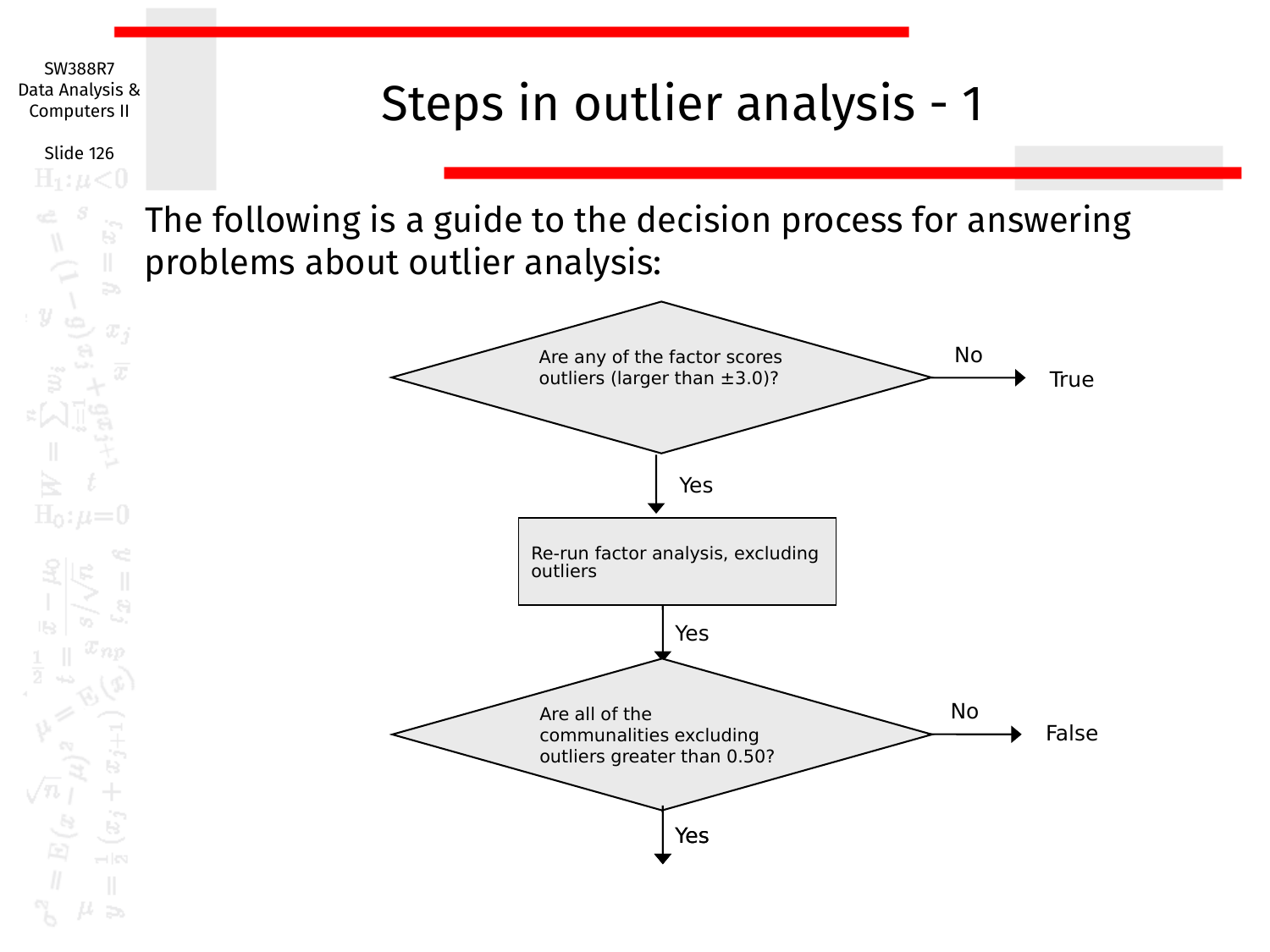

SW388R7
Data Analysis & Computers II

Slide 126
# Steps in outlier analysis - 1
The following is a guide to the decision process for answering problems about outlier analysis:
Are any of the factor scores outliers (larger than ±3.0)?

No

True

Yes

Re-run factor analysis, excluding outliers

Yes
Are all of the communalities excluding outliers greater than 0.50?
No

False

Yes

Yes